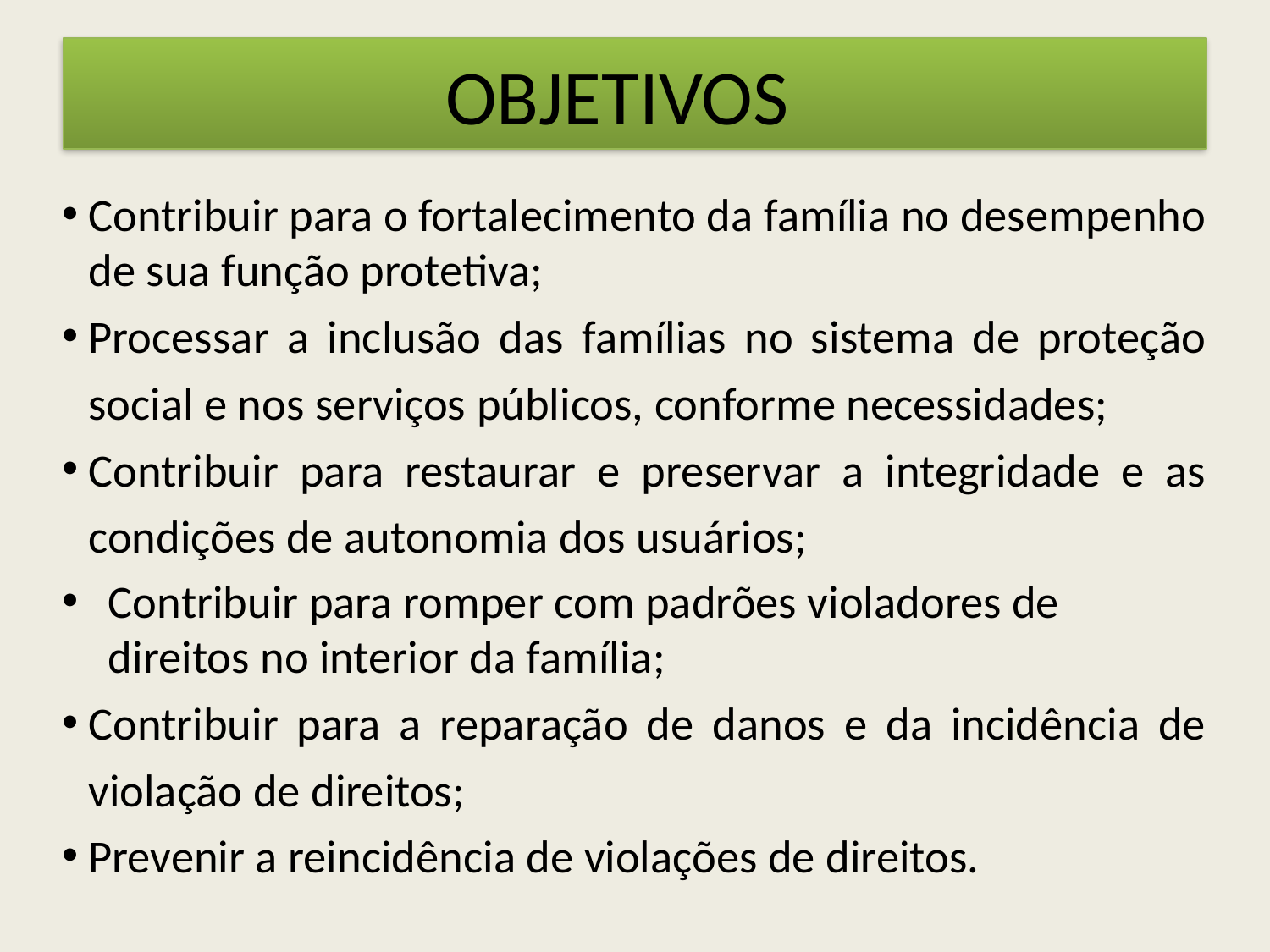

# OBJETIVOS
Contribuir para o fortalecimento da família no desempenho de sua função protetiva;
Processar a inclusão das famílias no sistema de proteção social e nos serviços públicos, conforme necessidades;
Contribuir para restaurar e preservar a integridade e as condições de autonomia dos usuários;
Contribuir para romper com padrões violadores de direitos no interior da família;
Contribuir para a reparação de danos e da incidência de violação de direitos;
Prevenir a reincidência de violações de direitos.